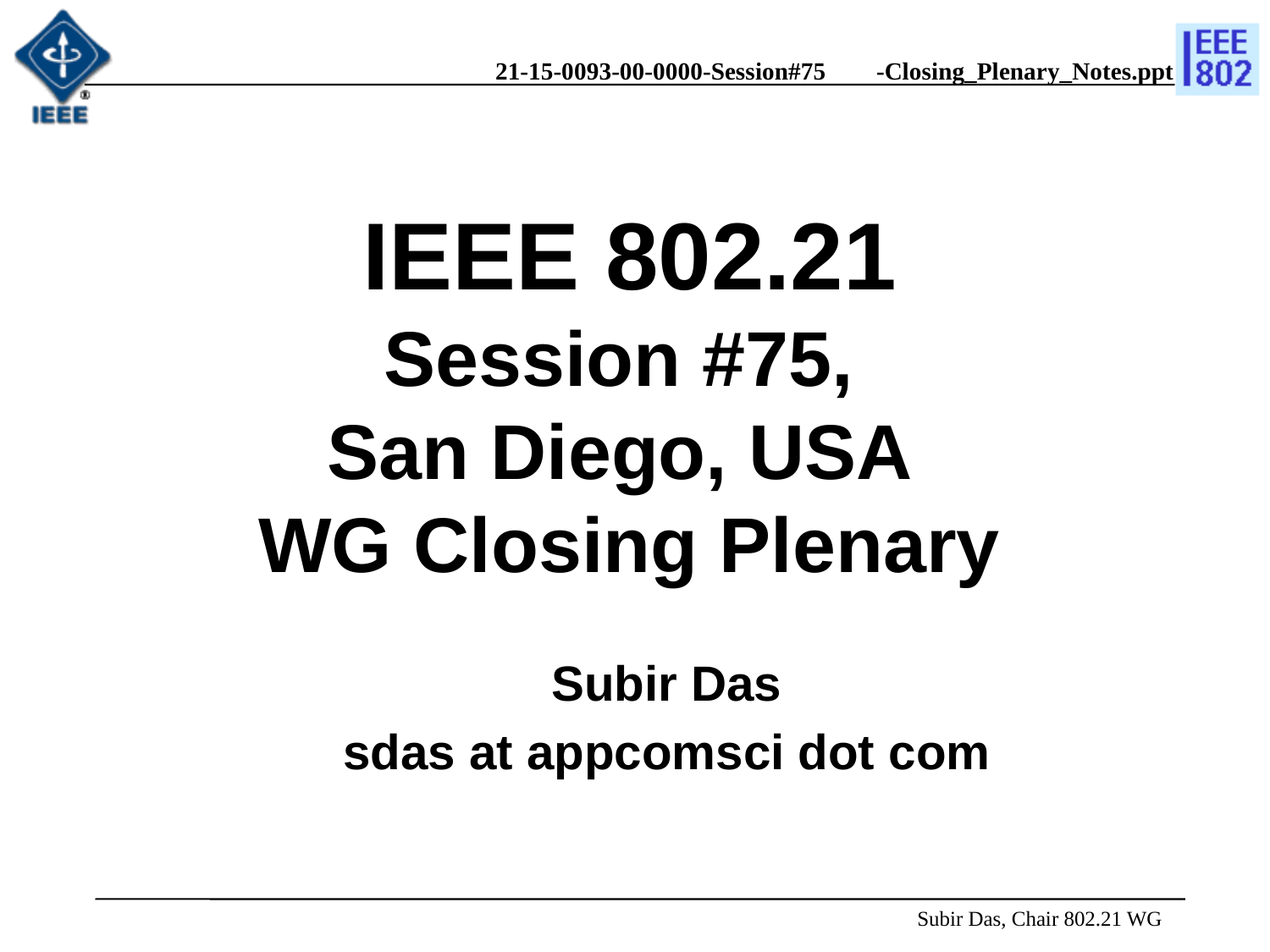

IEEE 802.21
Session #75,
San Diego, USA
WG Closing Plenary
Subir Das
sdas at appcomsci dot com
     Subir Das, Chair 802.21 WG